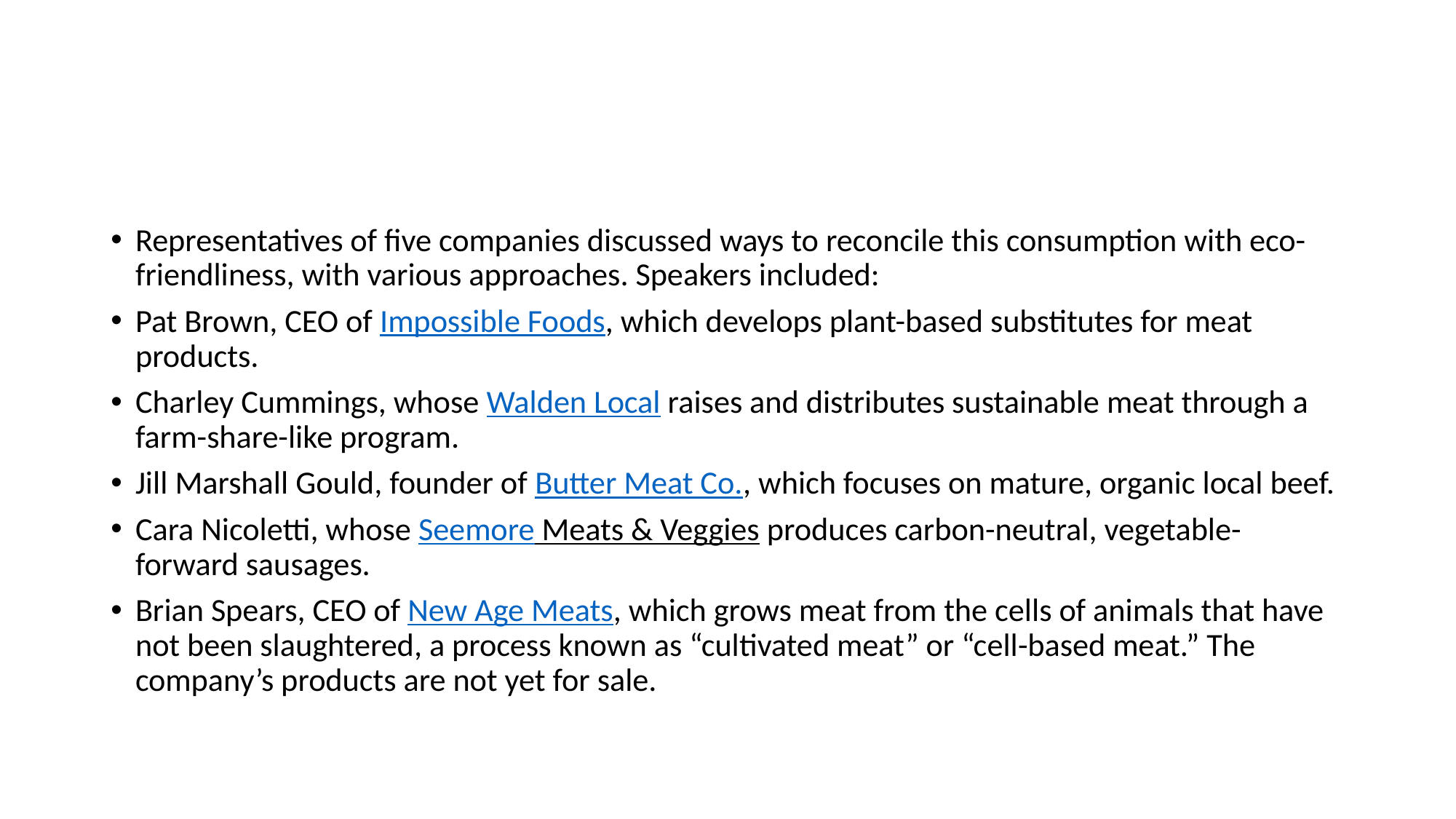

#
Representatives of five companies discussed ways to reconcile this consumption with eco-friendliness, with various approaches. Speakers included:
Pat Brown, CEO of Impossible Foods, which develops plant-based substitutes for meat products.
Charley Cummings, whose Walden Local raises and distributes sustainable meat through a farm-share-like program.
Jill Marshall Gould, founder of Butter Meat Co., which focuses on mature, organic local beef.
Cara Nicoletti, whose Seemore Meats & Veggies produces carbon-neutral, vegetable-forward sausages.
Brian Spears, CEO of New Age Meats, which grows meat from the cells of animals that have not been slaughtered, a process known as “cultivated meat” or “cell-based meat.” The company’s products are not yet for sale.